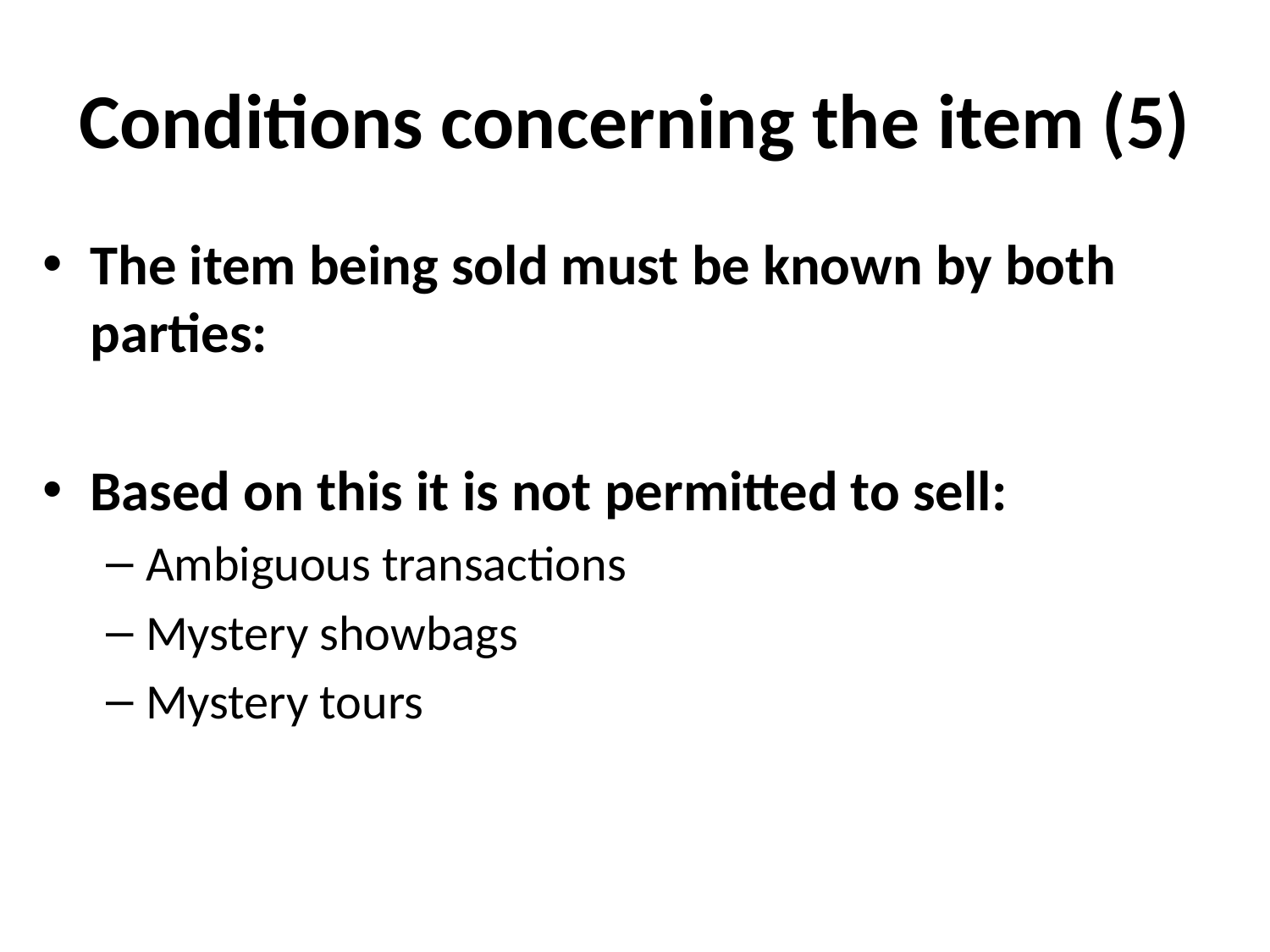

# Conditions concerning the item (5)
The item being sold must be known by both parties:

Based on this it is not permitted to sell:
Ambiguous transactions
Mystery showbags
Mystery tours